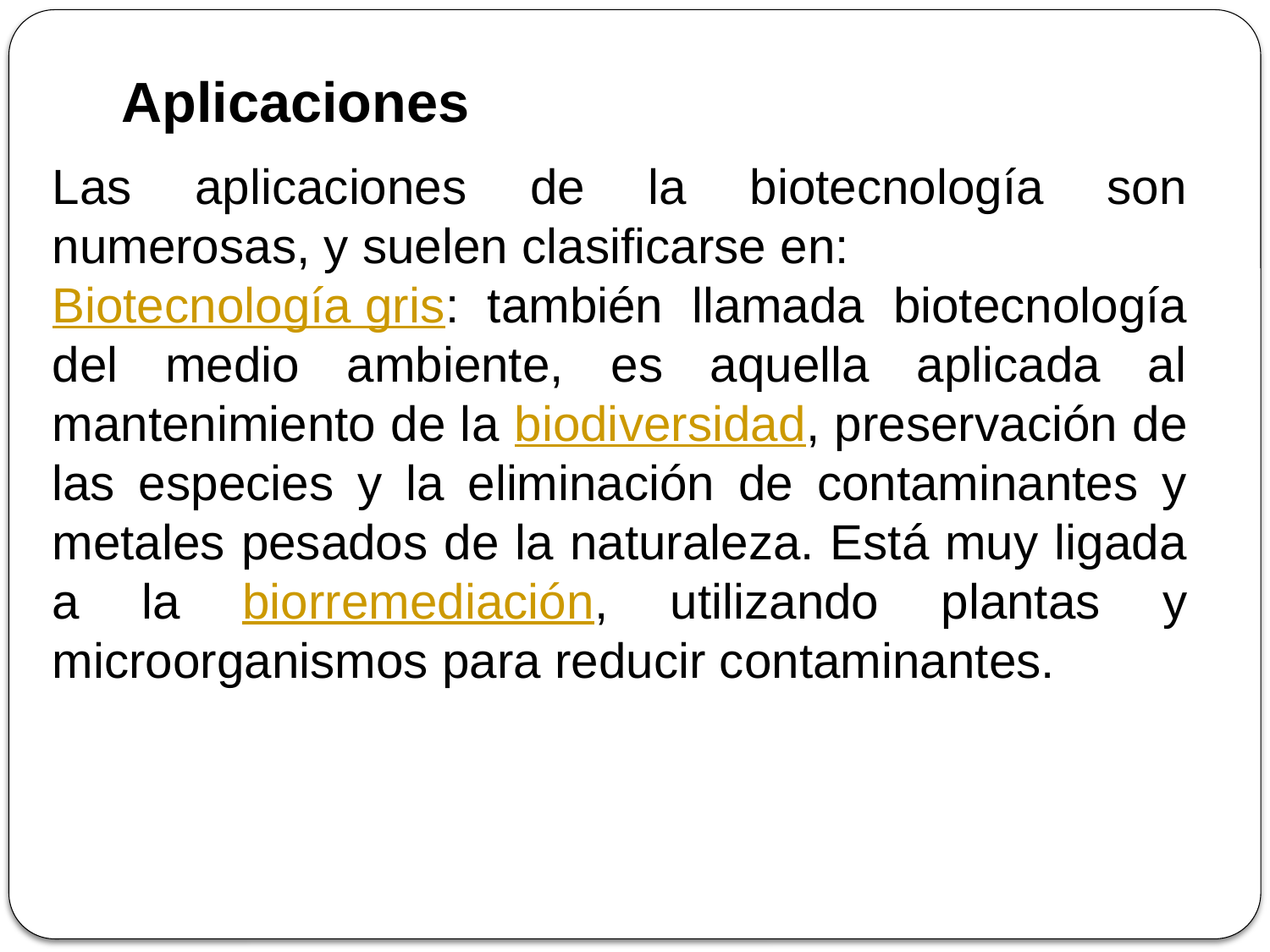

Aplicaciones
Las aplicaciones de la biotecnología son numerosas, y suelen clasificarse en:
Biotecnología gris: también llamada biotecnología del medio ambiente, es aquella aplicada al mantenimiento de la biodiversidad, preservación de las especies y la eliminación de contaminantes y metales pesados de la naturaleza. Está muy ligada a la biorremediación, utilizando plantas y microorganismos para reducir contaminantes.